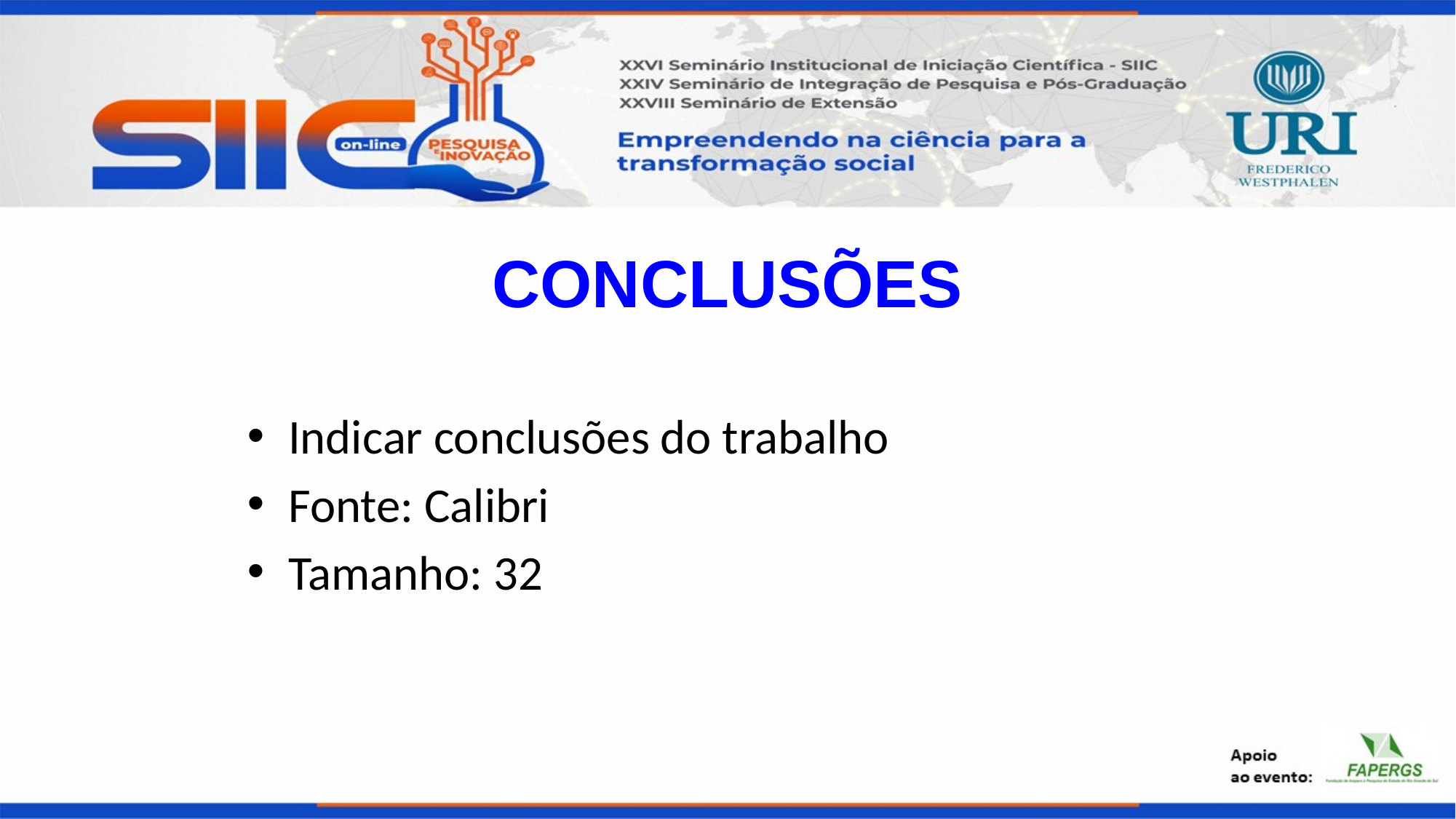

# CONCLUSÕES

Indicar conclusões do trabalho
Fonte: Calibri
Tamanho: 32